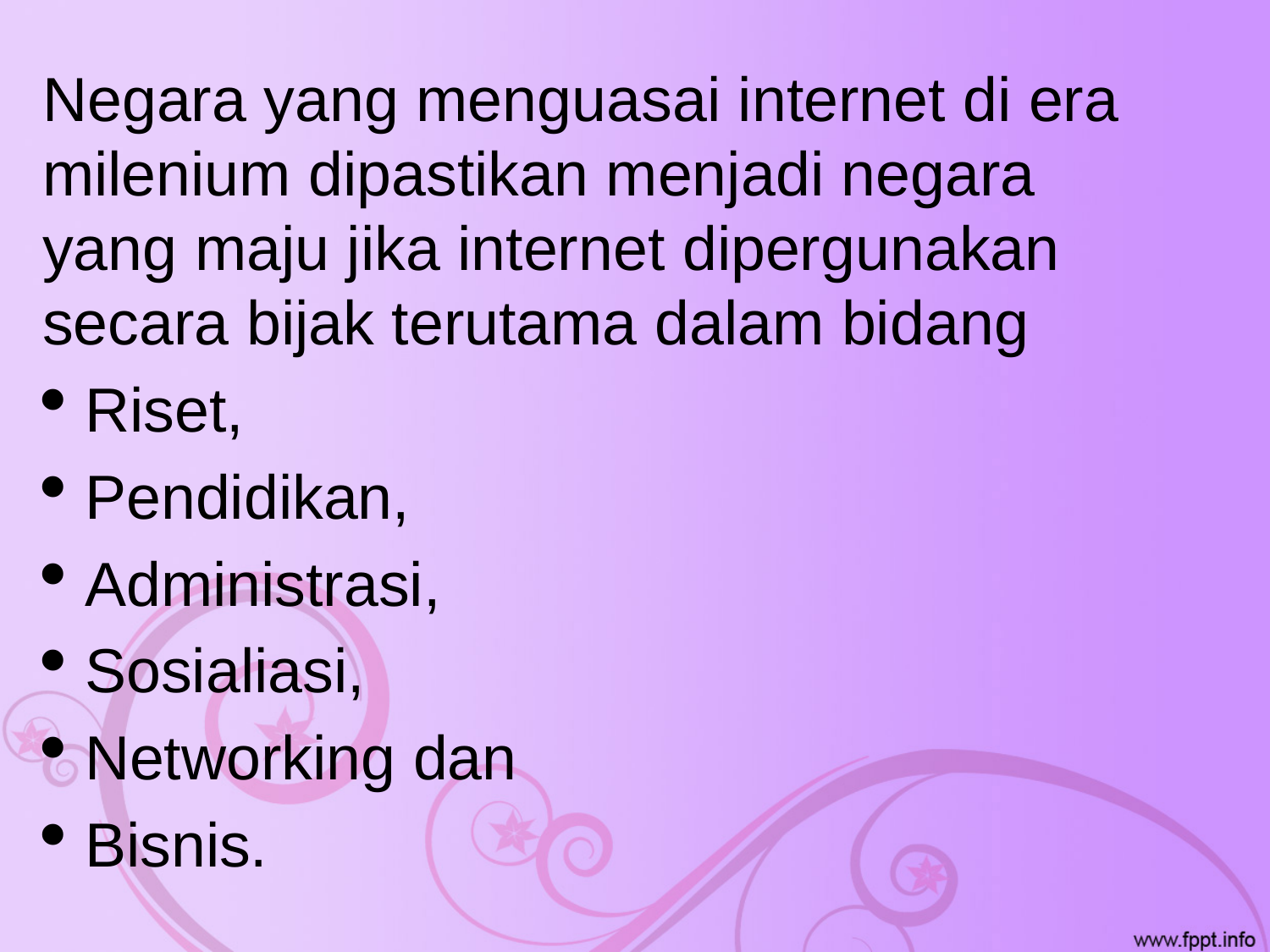

Negara yang menguasai internet di era milenium dipastikan menjadi negara yang maju jika internet dipergunakan secara bijak terutama dalam bidang
 Riset,
 Pendidikan,
 Administrasi,
 Sosialiasi,
 Networking dan
 Bisnis.